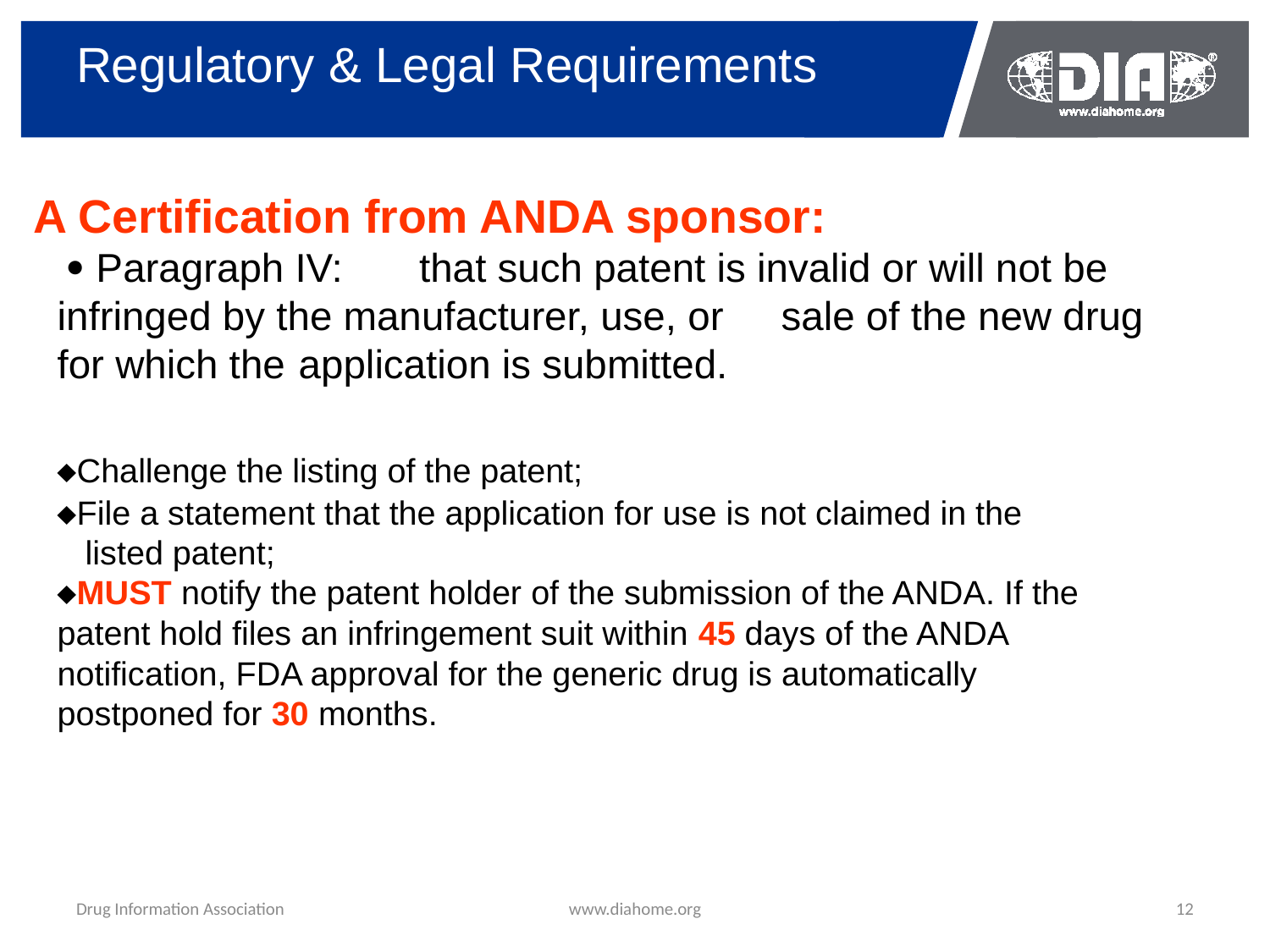

# Regulatory & Legal Requirements
A Certification from ANDA sponsor:
 • Paragraph IV: 	that such patent is invalid or will not be 					infringed by the manufacturer, use, or 					sale of the new drug for which the 					application is submitted.
		♦Challenge the listing of the patent;
	♦File a statement that the application for use is not claimed in the 	   	   listed patent;
	♦MUST notify the patent holder of the submission of the ANDA. If the  	  patent hold files an infringement suit within 45 days of the ANDA 	  	  notification, FDA approval for the generic drug is automatically 	  	  postponed for 30 months.
Drug Information Association
www.diahome.org
12